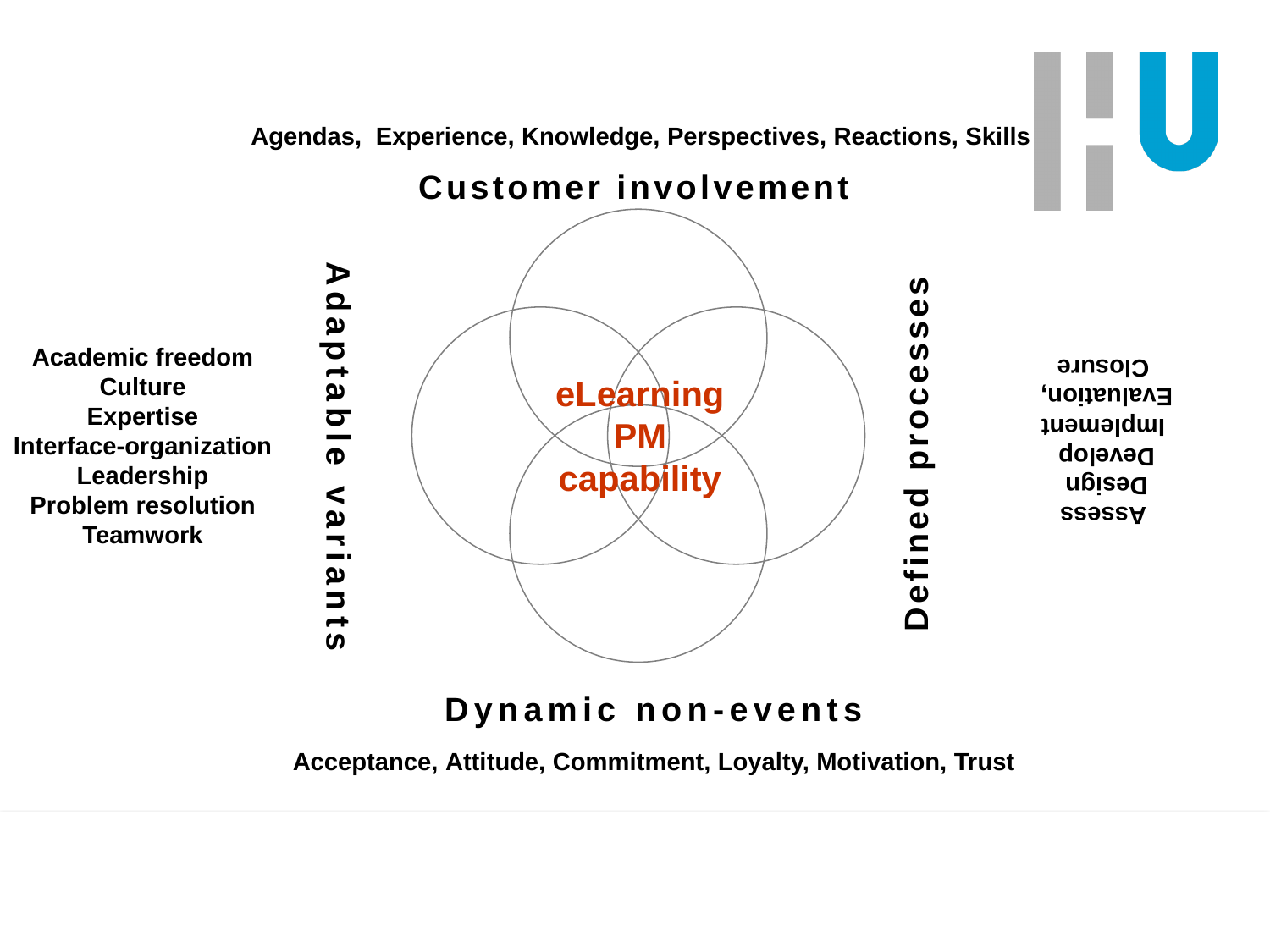

Agendas,  Experience, Knowledge, Perspectives, Reactions, Skills
Customer involvement

Defined processes
eLearning PM capability
Adaptable variants

Dynamic non-events
Academic freedom
Culture
Expertise
Interface-organization
Leadership
Problem resolution
Teamwork
Assess
Design
Develop
Implement
Evaluation,
Closure
Acceptance, Attitude, Commitment, Loyalty, Motivation, Trust